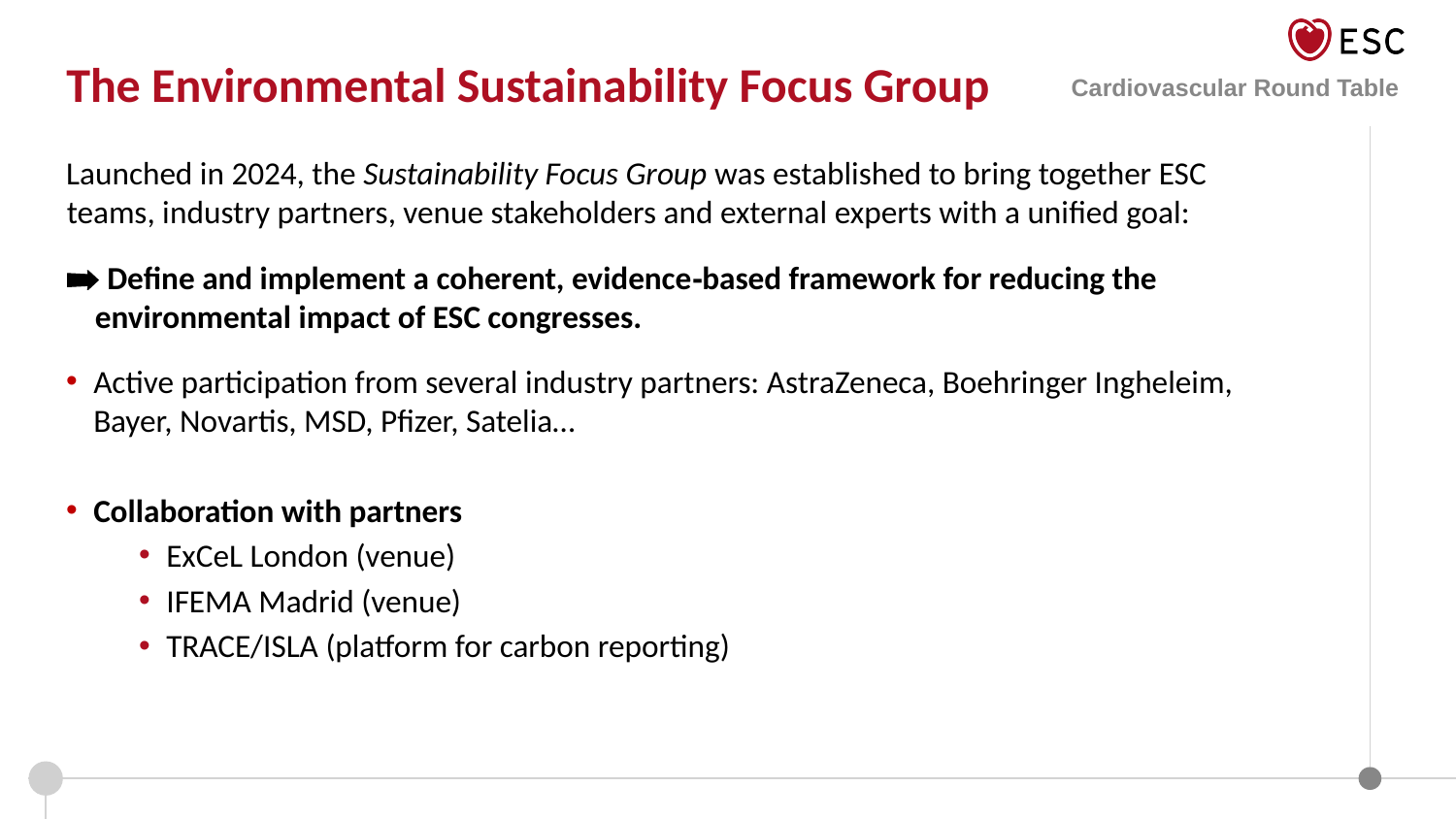

The Environmental Sustainability Focus Group

Launched in 2024, the Sustainability Focus Group was established to bring together ESC teams, industry partners, venue stakeholders and external experts with a unified goal:
➡️ Define and implement a coherent, evidence‑based framework for reducing the environmental impact of ESC congresses.
Active participation from several industry partners: AstraZeneca, Boehringer Ingheleim, Bayer, Novartis, MSD, Pfizer, Satelia…

Collaboration with partners
ExCeL London (venue)
IFEMA Madrid (venue)
TRACE/ISLA (platform for carbon reporting)